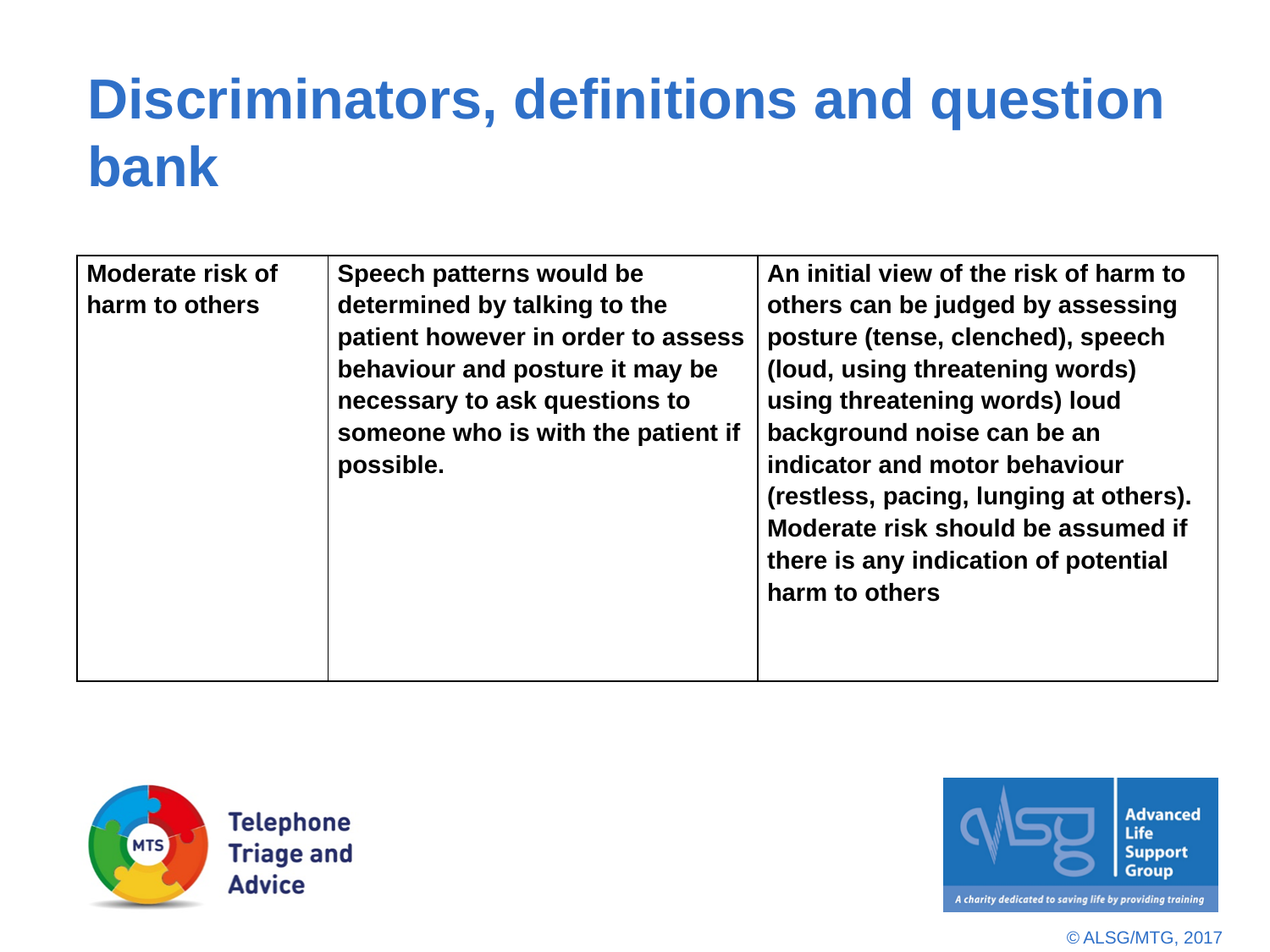

# Discriminators, definitions and question bank
| Moderate risk of harm to others | Speech patterns would be determined by talking to the patient however in order to assess behaviour and posture it may be necessary to ask questions to someone who is with the patient if possible. | An initial view of the risk of harm to others can be judged by assessing posture (tense, clenched), speech (loud, using threatening words) using threatening words) loud background noise can be an indicator and motor behaviour (restless, pacing, lunging at others). Moderate risk should be assumed if there is any indication of potential harm to others |
| --- | --- | --- |